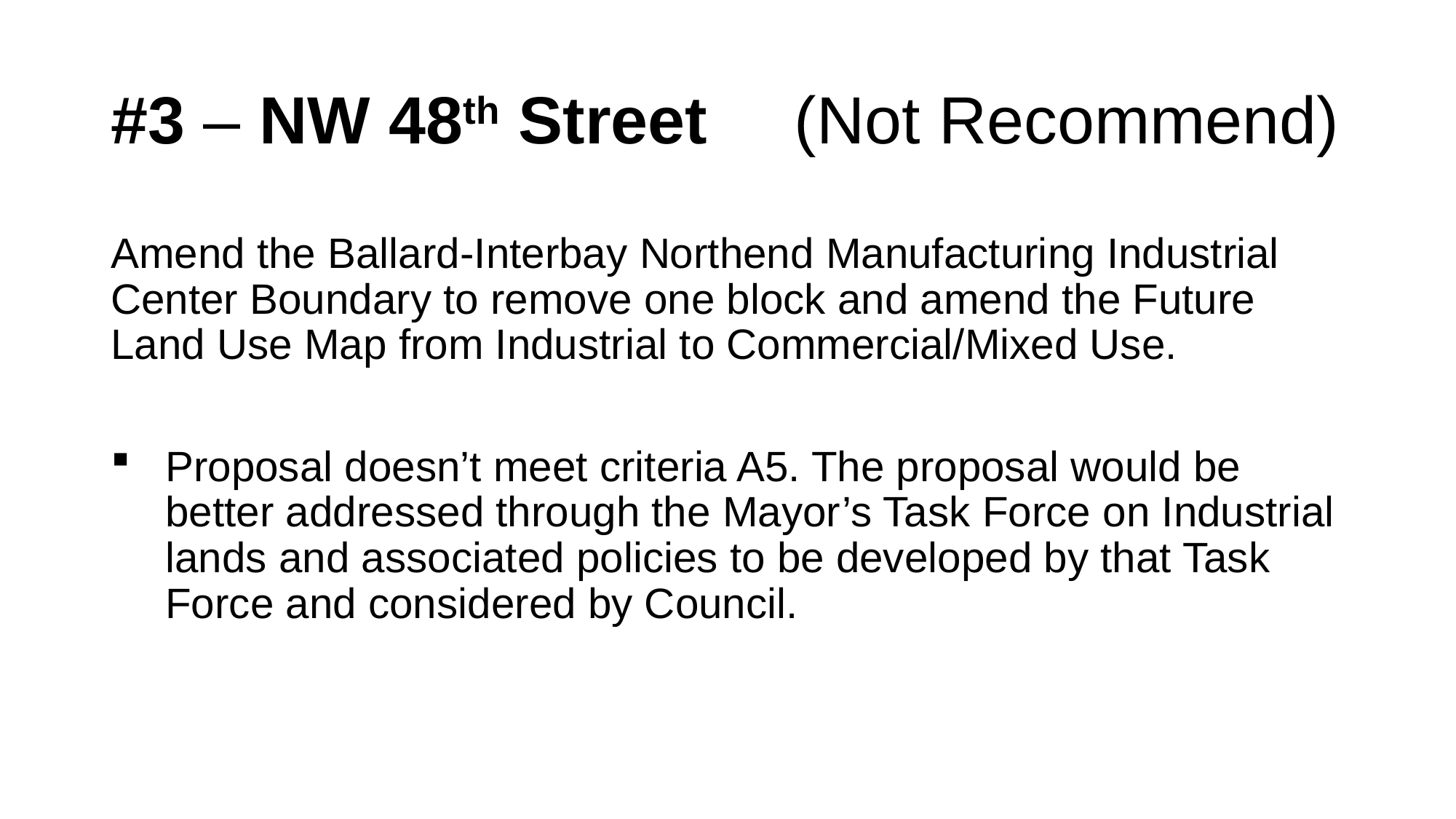

# #3 – NW 48th Street 	(Not Recommend)
Amend the Ballard-Interbay Northend Manufacturing Industrial Center Boundary to remove one block and amend the Future Land Use Map from Industrial to Commercial/Mixed Use.

Proposal doesn’t meet criteria A5. The proposal would be better addressed through the Mayor’s Task Force on Industrial lands and associated policies to be developed by that Task Force and considered by Council.